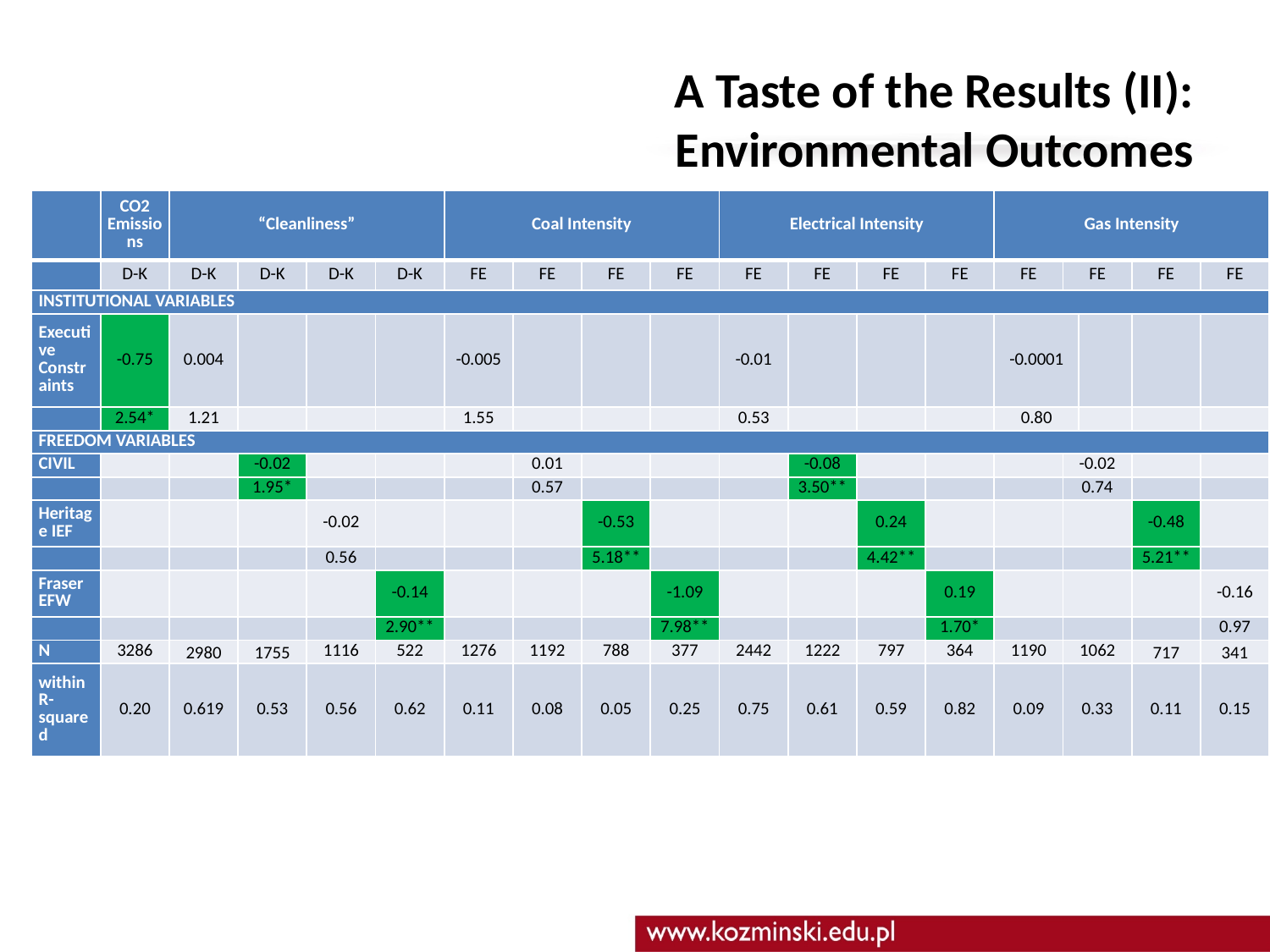

# A Taste of the Results (II): Environmental Outcomes
|  | CO2 Emissions | “Cleanliness” |  |  |  | Coal Intensity |  |  |  | Electrical Intensity |  |  |  | Gas Intensity |  |  |  |  |
| --- | --- | --- | --- | --- | --- | --- | --- | --- | --- | --- | --- | --- | --- | --- | --- | --- | --- | --- |
|  | D-K | D-K | D-K | D-K | D-K | FE | FE | FE | FE | FE | FE | FE | FE | FE | FE |  | FE | FE |
| INSTITUTIONAL VARIABLES |  |  |  |  |  |  |  |  |  |  |  |  |  |  |  |  |  |  |
| Executive Constraints | -0.75 | 0.004 |  |  |  | -0.005 |  |  |  | -0.01 |  |  |  | -0.0001 |  |  |  |  |
|  | 2.54\* | 1.21 |  |  |  | 1.55 |  |  |  | 0.53 |  |  |  | 0.80 |  |  |  |  |
| FREEDOM VARIABLES |  |  |  |  |  |  |  |  |  |  |  |  |  |  |  |  |  |  |
| CIVIL |  |  | -0.02 |  |  |  | 0.01 |  |  |  | -0.08 |  |  |  | -0.02 |  |  |  |
|  |  |  | 1.95\* |  |  |  | 0.57 |  |  |  | 3.50\*\* |  |  |  | 0.74 |  |  |  |
| Heritage IEF |  |  |  | -0.02 |  |  |  | -0.53 |  |  |  | 0.24 |  |  |  |  | -0.48 |  |
|  |  |  |  | 0.56 |  |  |  | 5.18\*\* |  |  |  | 4.42\*\* |  |  |  |  | 5.21\*\* |  |
| Fraser EFW |  |  |  |  | -0.14 |  |  |  | -1.09 |  |  |  | 0.19 |  |  |  |  | -0.16 |
|  |  |  |  |  | 2.90\*\* |  |  |  | 7.98\*\* |  |  |  | 1.70\* |  |  |  |  | 0.97 |
| N | 3286 | 2980 | 1755 | 1116 | 522 | 1276 | 1192 | 788 | 377 | 2442 | 1222 | 797 | 364 | 1190 | 1062 |  | 717 | 341 |
| within R-squared | 0.20 | 0.619 | 0.53 | 0.56 | 0.62 | 0.11 | 0.08 | 0.05 | 0.25 | 0.75 | 0.61 | 0.59 | 0.82 | 0.09 | 0.33 |  | 0.11 | 0.15 |